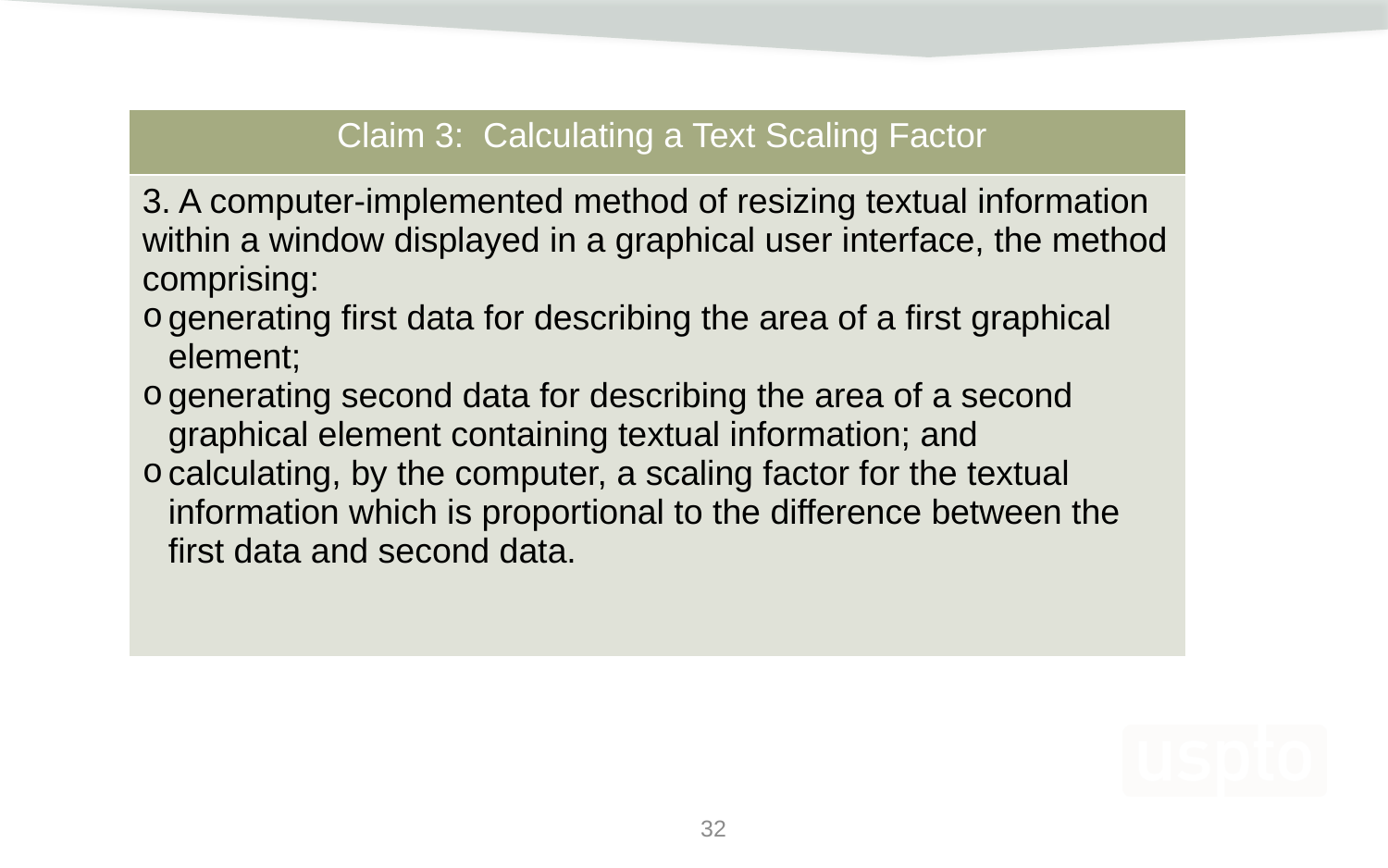

| Claim 3: Calculating a Text Scaling Factor |
| --- |
| 3. A computer‐implemented method of resizing textual information within a window displayed in a graphical user interface, the method comprising: generating first data for describing the area of a first graphical element; generating second data for describing the area of a second graphical element containing textual information; and calculating, by the computer, a scaling factor for the textual information which is proportional to the difference between the first data and second data. |
32